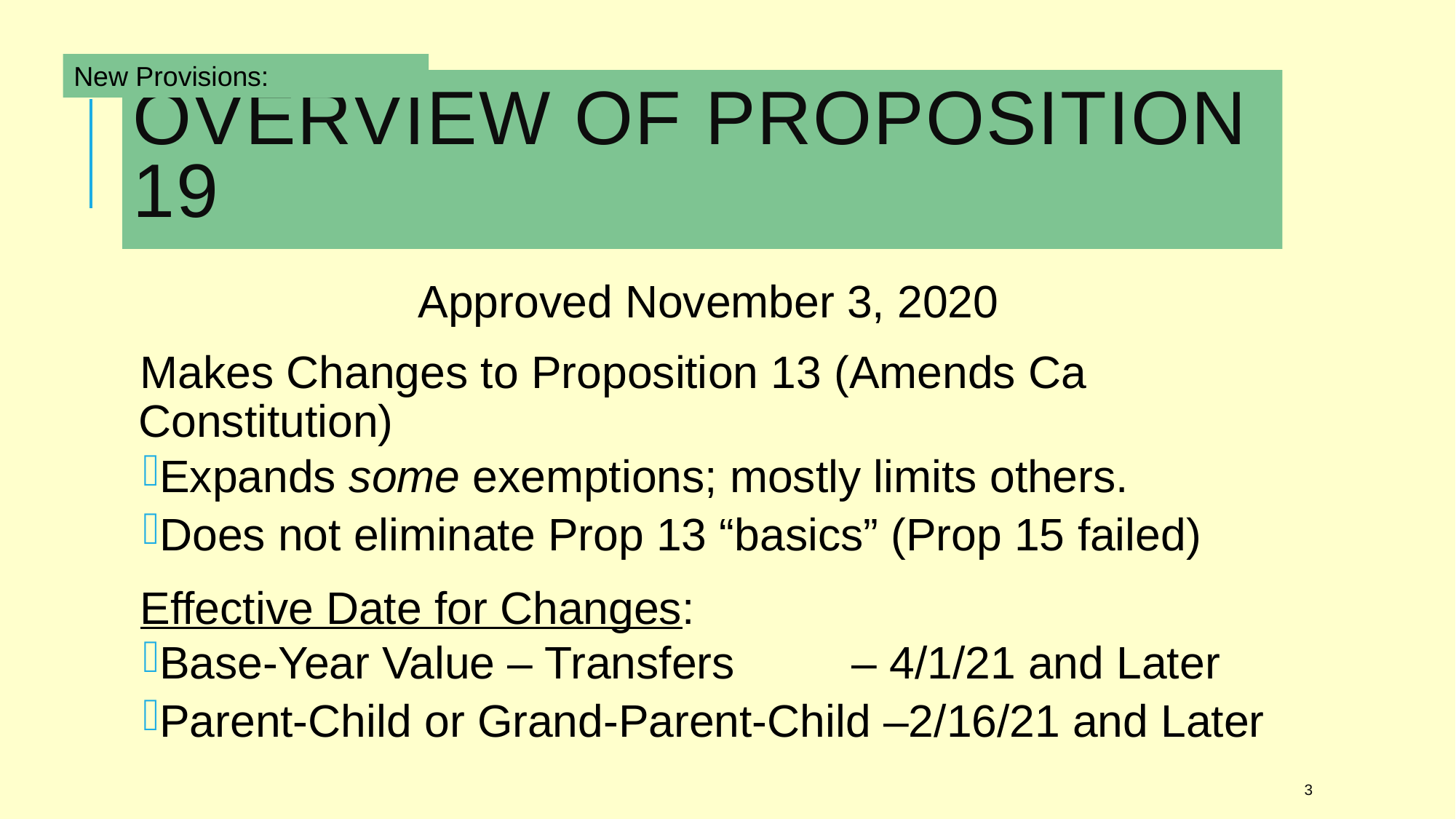

New Provisions:
# Overview of Proposition 19
Approved November 3, 2020
Makes Changes to Proposition 13 (Amends Ca Constitution)
Expands some exemptions; mostly limits others.
Does not eliminate Prop 13 “basics” (Prop 15 failed)
Effective Date for Changes:
Base-Year Value – Transfers 	   – 4/1/21 and Later
Parent-Child or Grand-Parent-Child –2/16/21 and Later
3